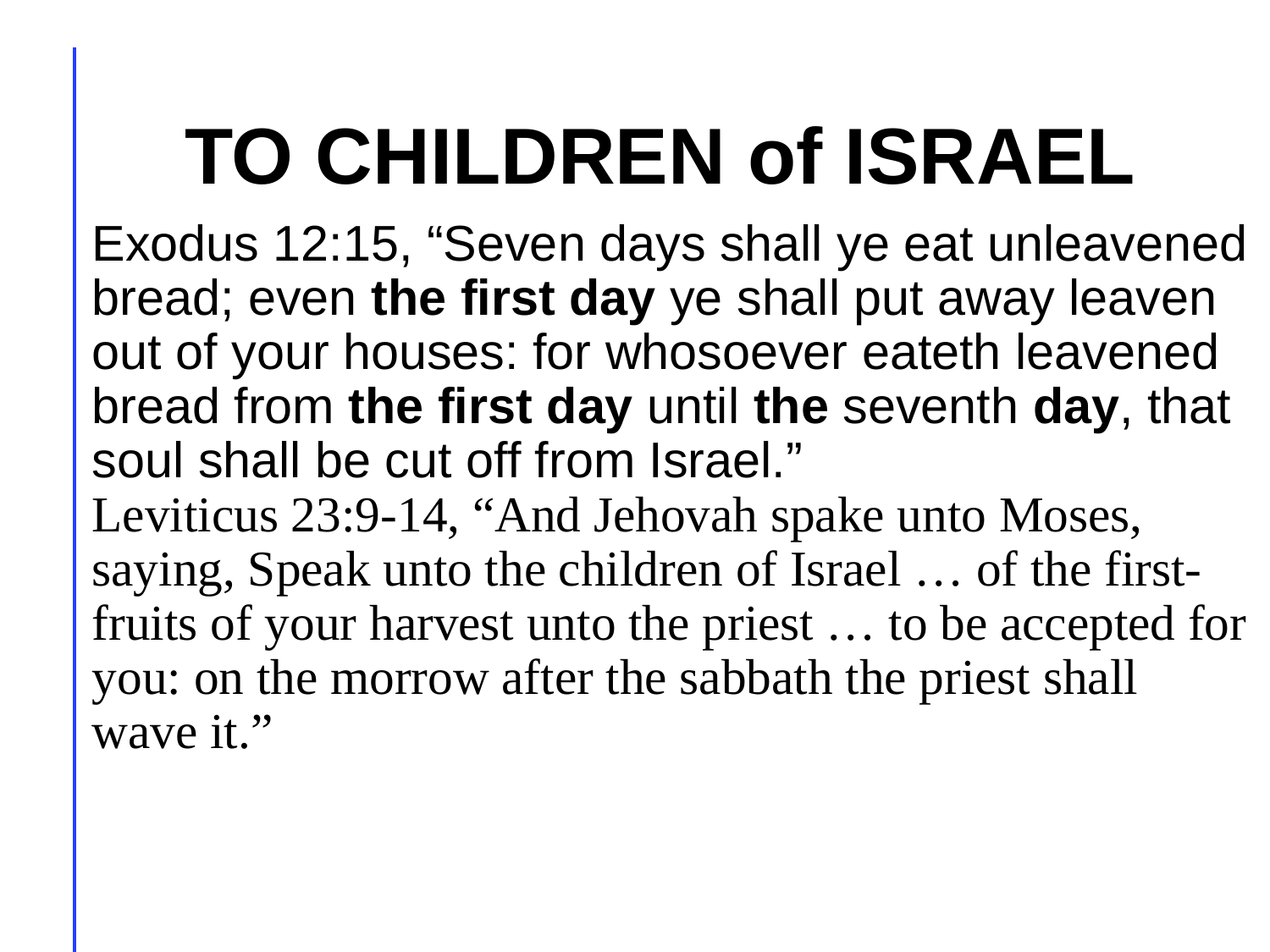

# TO CHILDREN of ISRAEL
Exodus 12:15, “Seven days shall ye eat unleavened bread; even the first day ye shall put away leaven out of your houses: for whosoever eateth leavened bread from the first day until the seventh day, that soul shall be cut off from Israel.”
Leviticus 23:9-14, “And Jehovah spake unto Moses, saying, Speak unto the children of Israel … of the first-fruits of your harvest unto the priest … to be accepted for you: on the morrow after the sabbath the priest shall wave it.”